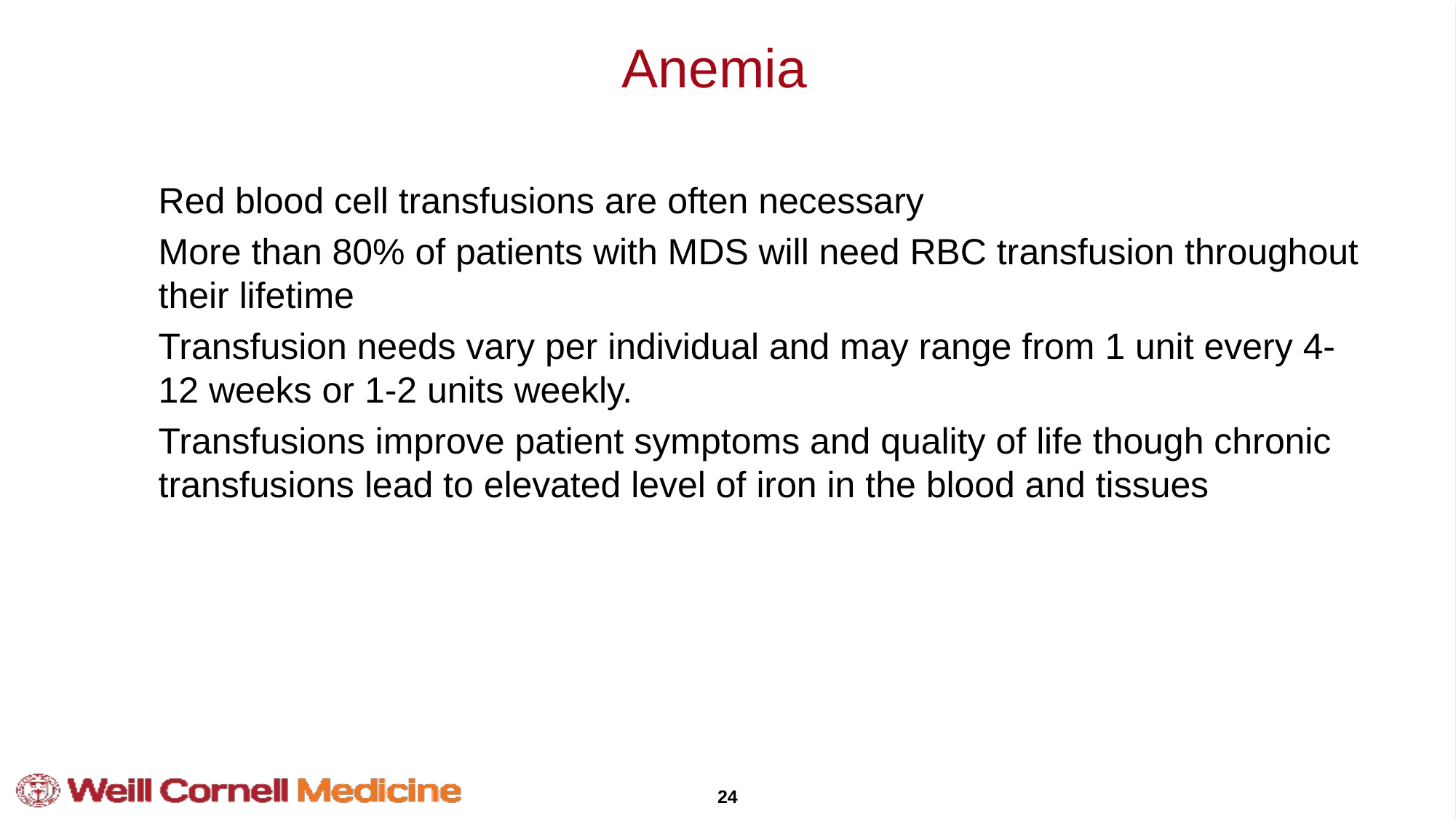

# Anemia
Red blood cell transfusions are often necessary
More than 80% of patients with MDS will need RBC transfusion throughout their lifetime
Transfusion needs vary per individual and may range from 1 unit every 4-12 weeks or 1-2 units weekly.
Transfusions improve patient symptoms and quality of life though chronic transfusions lead to elevated level of iron in the blood and tissues